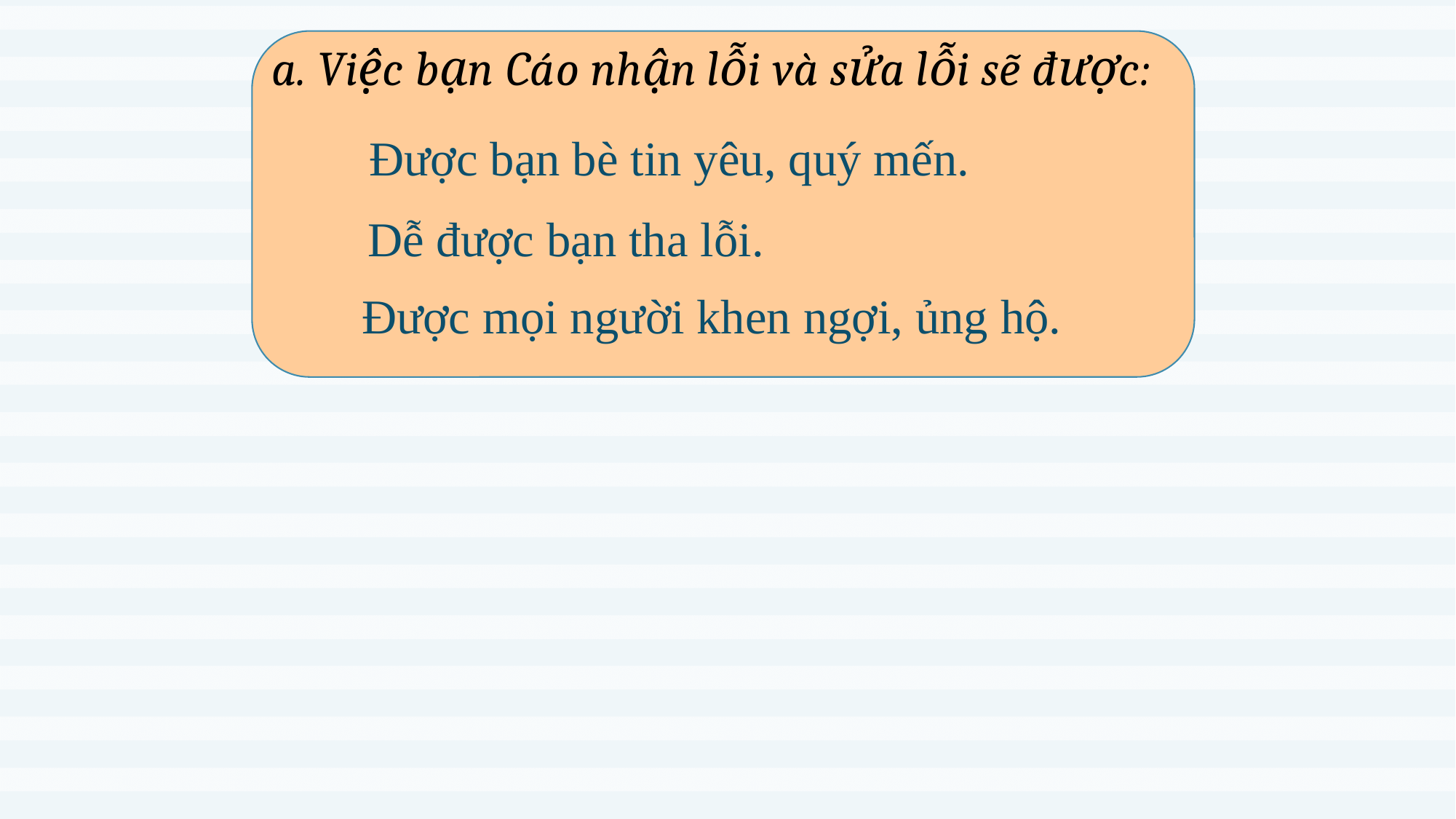

a. Việc bạn Cáo nhận lỗi và sửa lỗi sẽ được:
Được bạn bè tin yêu, quý mến.
Dễ được bạn tha lỗi.
Được mọi người khen ngợi, ủng hộ.